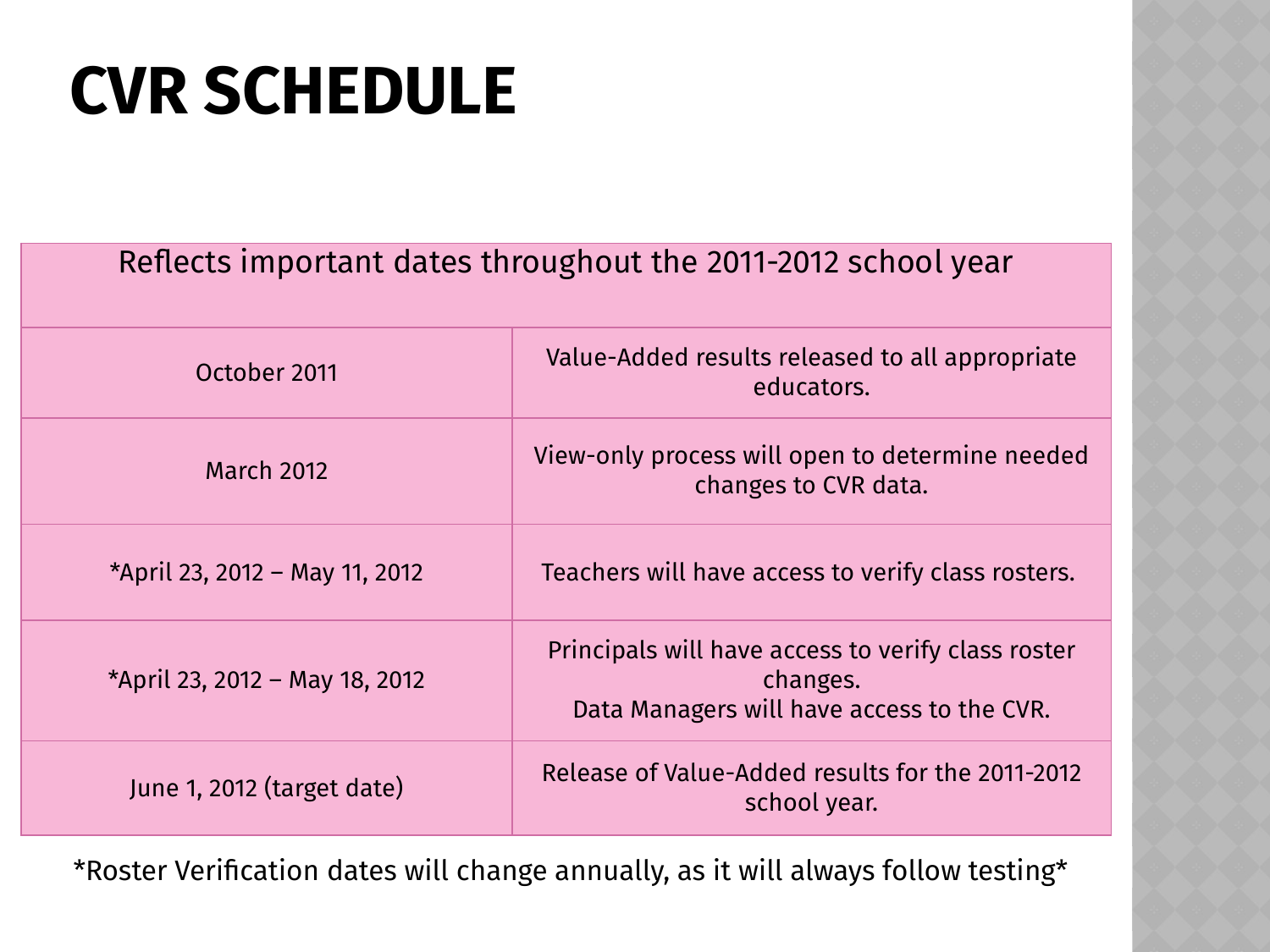

# Cvr schedule
| Reflects important dates throughout the 2011-2012 school year |  |
| --- | --- |
| October 2011 | Value-Added results released to all appropriate educators. |
| March 2012 | View-only process will open to determine needed changes to CVR data. |
| \*April 23, 2012 – May 11, 2012 | Teachers will have access to verify class rosters. |
| \*April 23, 2012 – May 18, 2012 | Principals will have access to verify class roster changes. Data Managers will have access to the CVR. |
| June 1, 2012 (target date) | Release of Value-Added results for the 2011-2012 school year. |
*Roster Verification dates will change annually, as it will always follow testing*